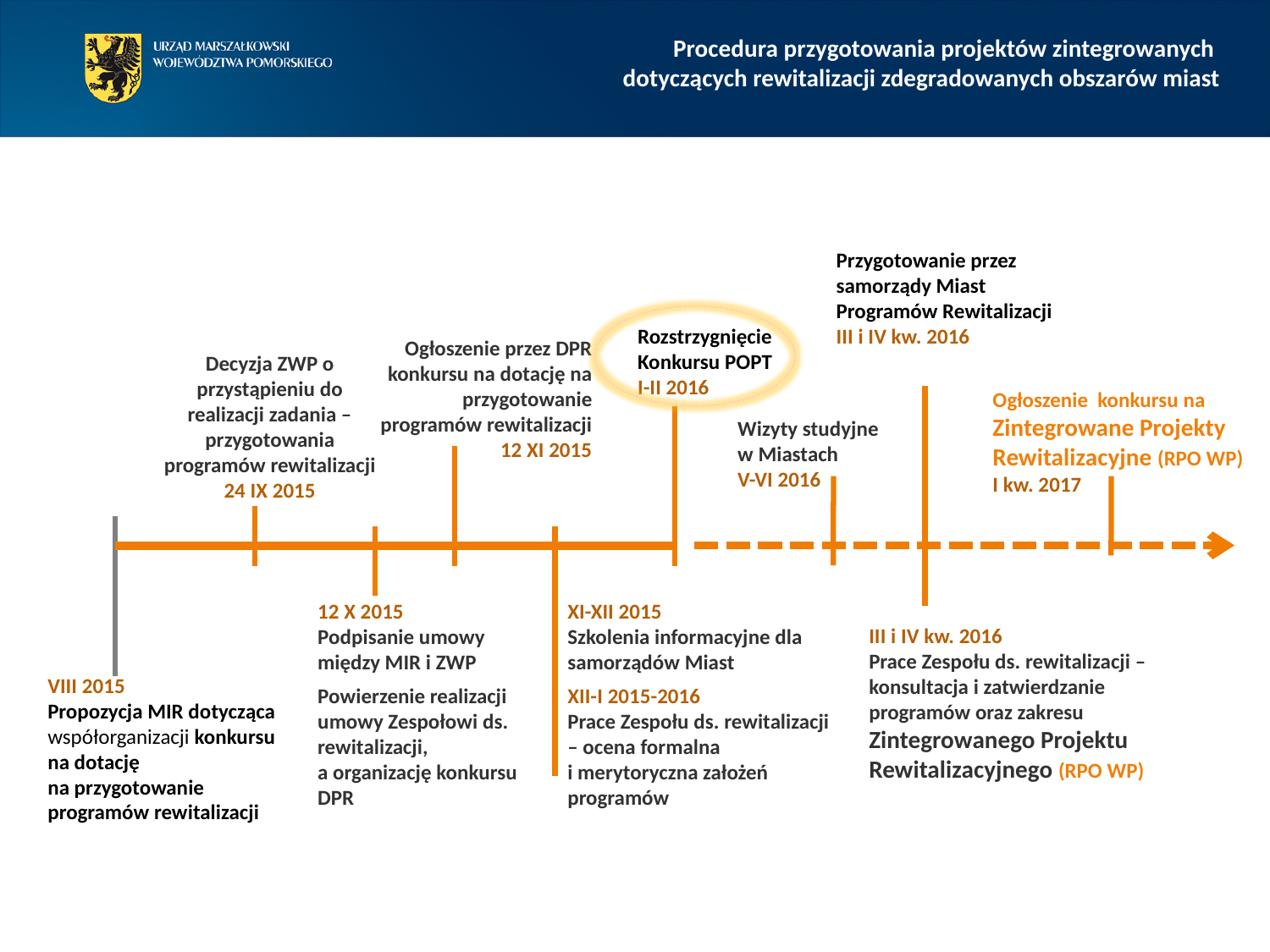

Procedura przygotowania projektów zintegrowanych
dotyczących rewitalizacji zdegradowanych obszarów miast
Przygotowanie przez samorządy Miast Programów Rewitalizacji
III i IV kw. 2016

Rozstrzygnięcie
Konkursu POPT
I-II 2016
Ogłoszenie przez DPR konkursu na dotację na przygotowanie programów rewitalizacji
12 XI 2015

Decyzja ZWP o przystąpieniu do realizacji zadania – przygotowania programów rewitalizacji
24 IX 2015
Ogłoszenie  konkursu na Zintegrowane Projekty Rewitalizacyjne (RPO WP)
I kw. 2017
Wizyty studyjne
w Miastach
V-VI 2016

12 X 2015
Podpisanie umowy między MIR i ZWP
XI-XII 2015
Szkolenia informacyjne dla samorządów Miast
III i IV kw. 2016
Prace Zespołu ds. rewitalizacji – konsultacja i zatwierdzanie programów oraz zakresu Zintegrowanego Projektu Rewitalizacyjnego (RPO WP)

Powierzenie realizacji umowy Zespołowi ds. rewitalizacji,
a organizację konkursu
DPR
XII-I 2015-2016
Prace Zespołu ds. rewitalizacji – ocena formalna
i merytoryczna założeń programów
VIII 2015
Propozycja MIR dotycząca współorganizacji konkursu
na dotację
na przygotowanie programów rewitalizacji